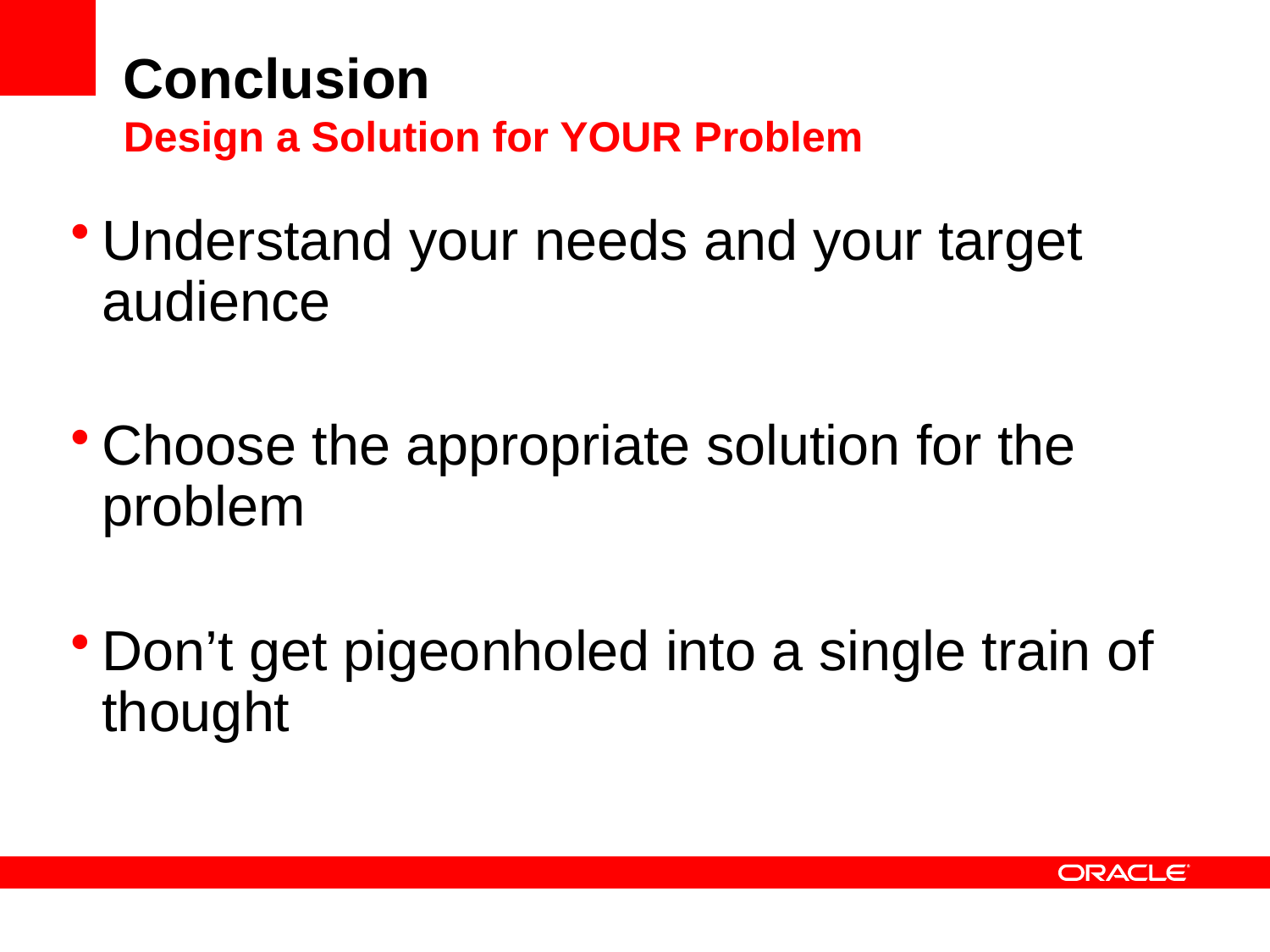

# Conclusion Design a Solution for YOUR Problem
Understand your needs and your target audience

Choose the appropriate solution for the problem

Don’t get pigeonholed into a single train of thought